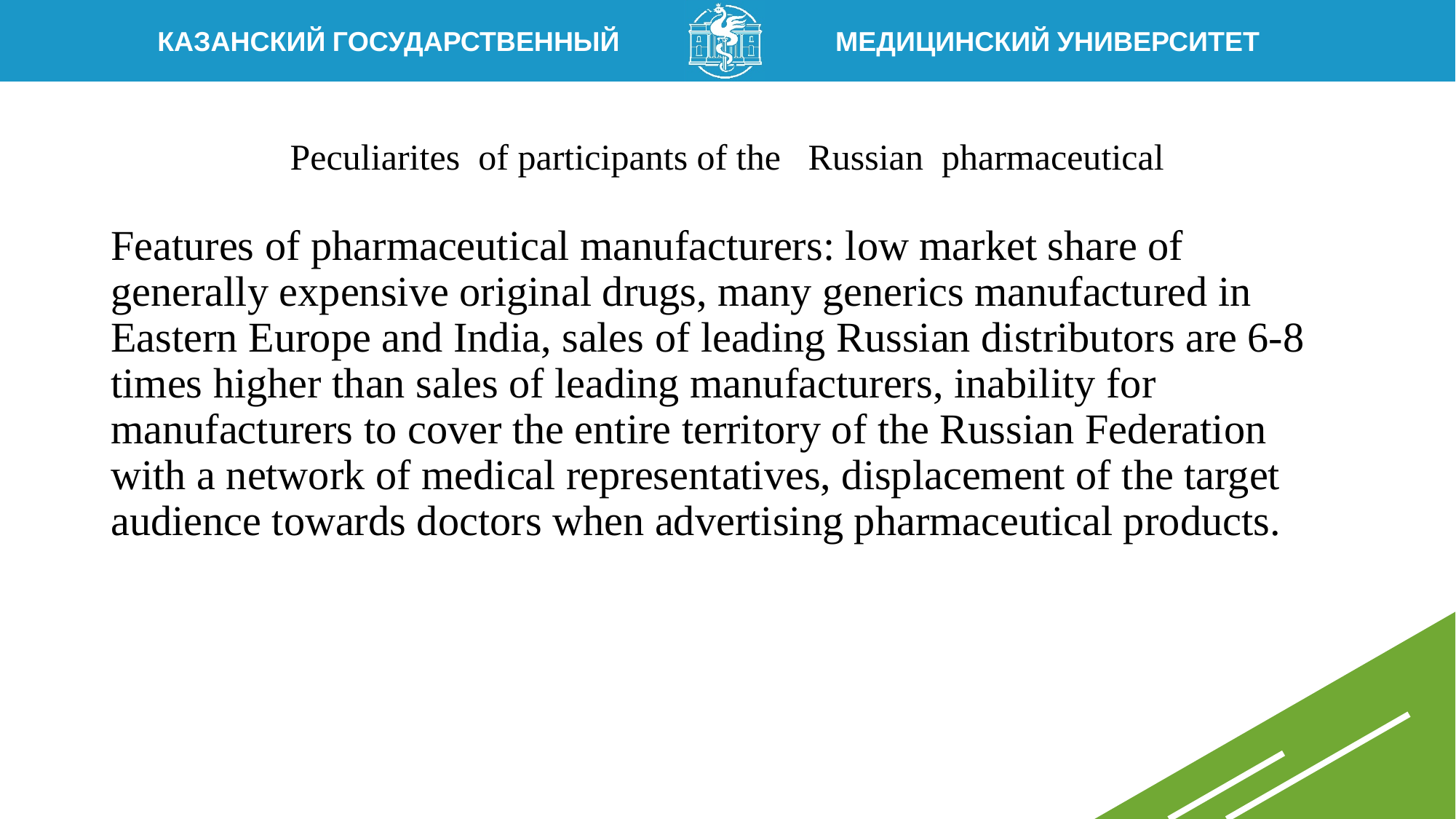

# Peculiarites  of participants of the   Russian  pharmaceutical
Features of pharmaceutical manufacturers: low market share of generally expensive original drugs, many generics manufactured in Eastern Europe and India, sales of leading Russian distributors are 6-8 times higher than sales of leading manufacturers, inability for manufacturers to cover the entire territory of the Russian Federation with a network of medical representatives, displacement of the target audience towards doctors when advertising pharmaceutical products.